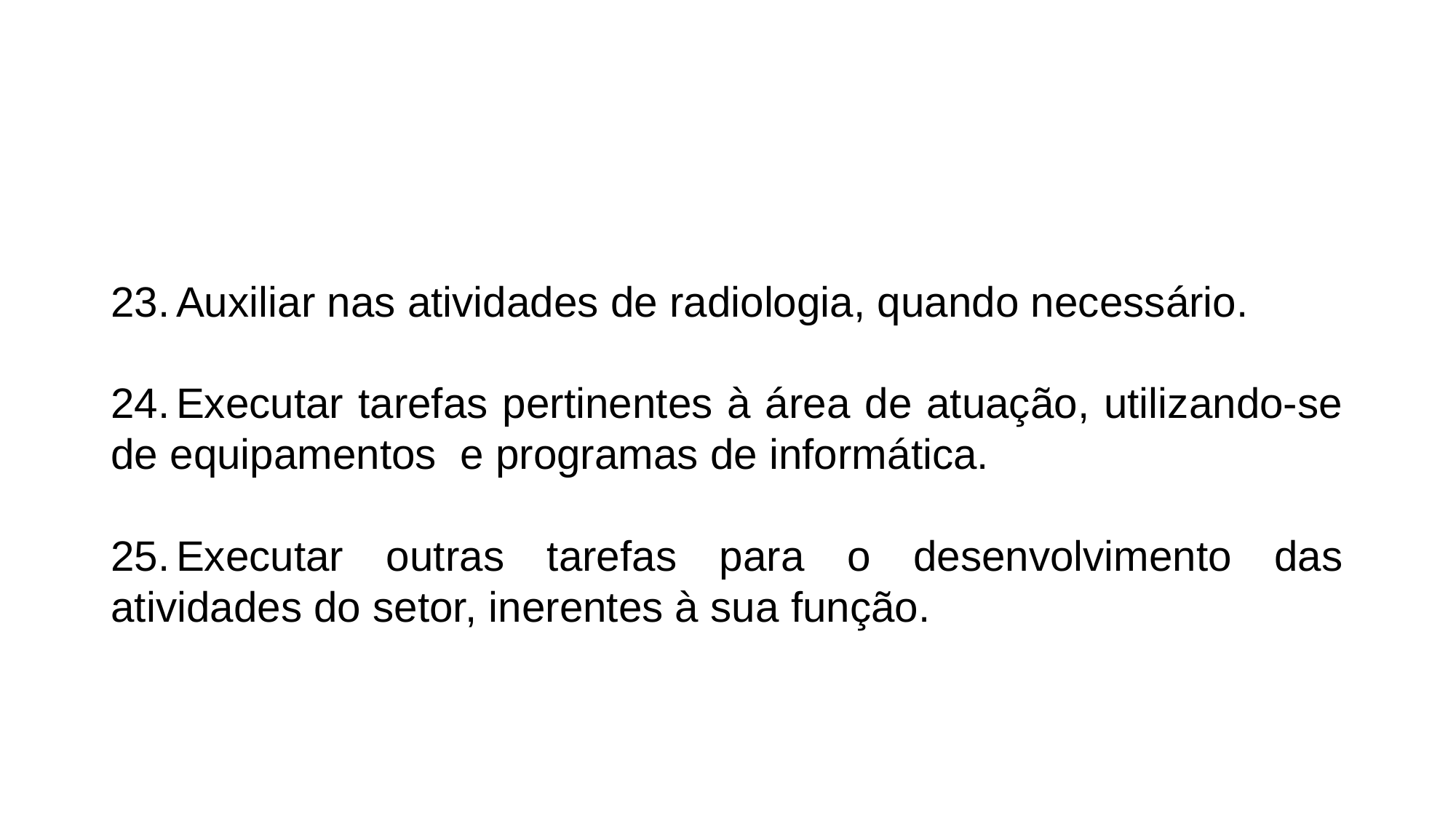

#

23.  Auxiliar nas atividades de radiologia, quando necessário.

24.  Executar tarefas pertinentes à área de atuação, utilizando-se de equipamentos  e programas de informática.

25.  Executar outras tarefas para o desenvolvimento das atividades do setor, inerentes à sua função.